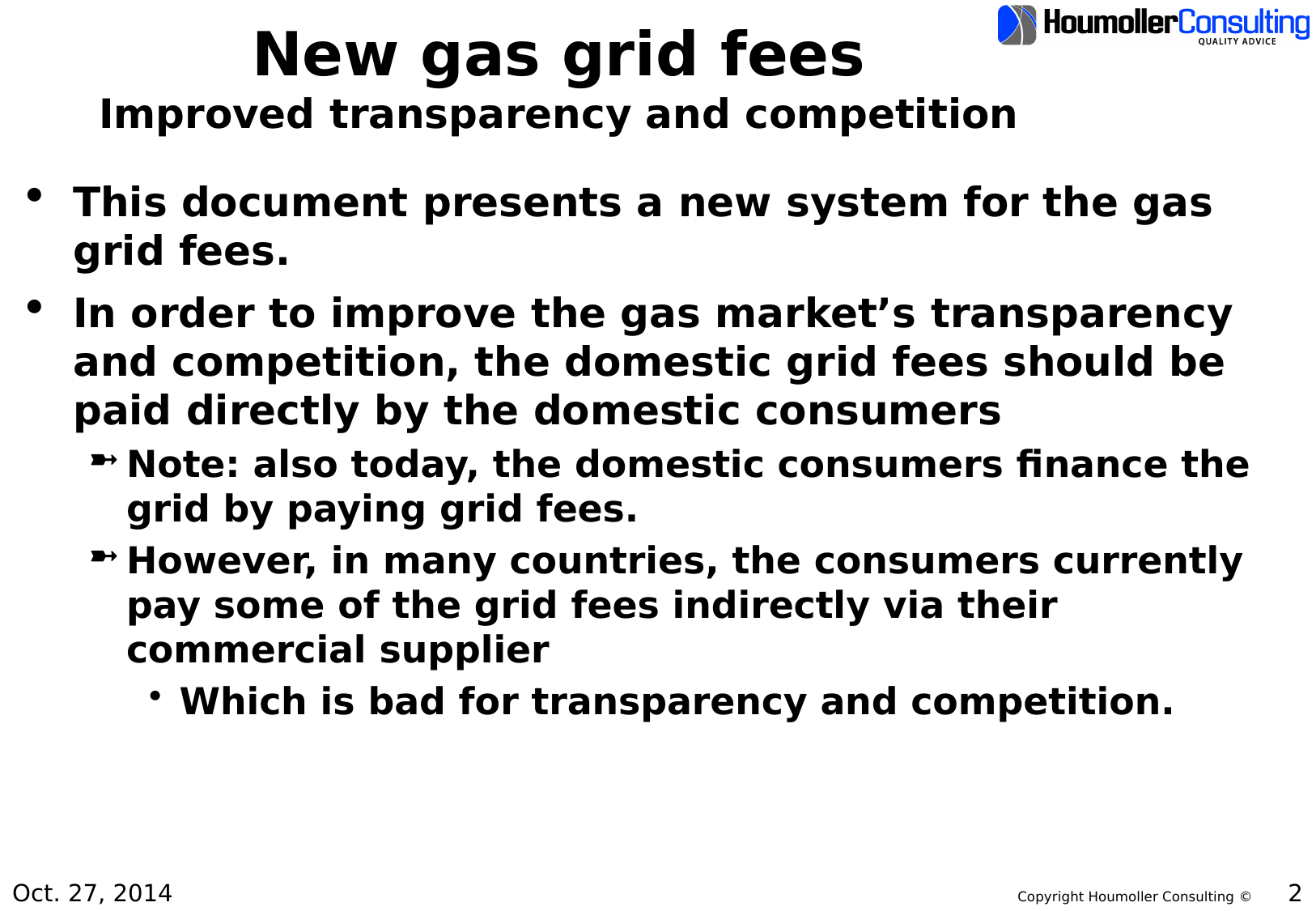

# New gas grid fees Improved transparency and competition
This document presents a new system for the gas grid fees.
In order to improve the gas market’s transparency and competition, the domestic grid fees should be paid directly by the domestic consumers
Note: also today, the domestic consumers finance the grid by paying grid fees.
However, in many countries, the consumers currently pay some of the grid fees indirectly via their commercial supplier
Which is bad for transparency and competition.
Oct. 27, 2014
2